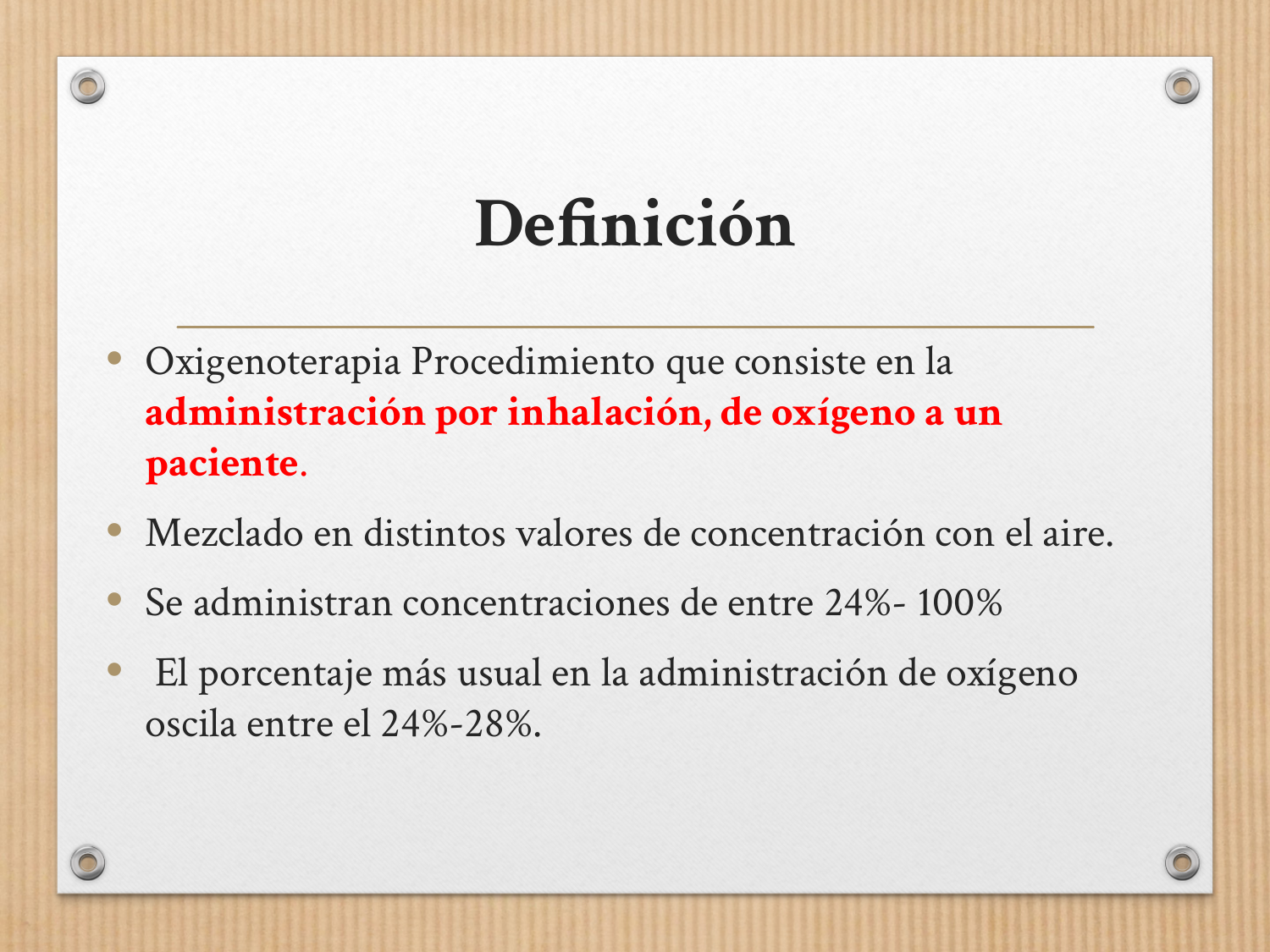

# Definición
Oxigenoterapia Procedimiento que consiste en la administración por inhalación, de oxígeno a un paciente.
Mezclado en distintos valores de concentración con el aire.
Se administran concentraciones de entre 24%- 100%
 El porcentaje más usual en la administración de oxígeno oscila entre el 24%-28%.